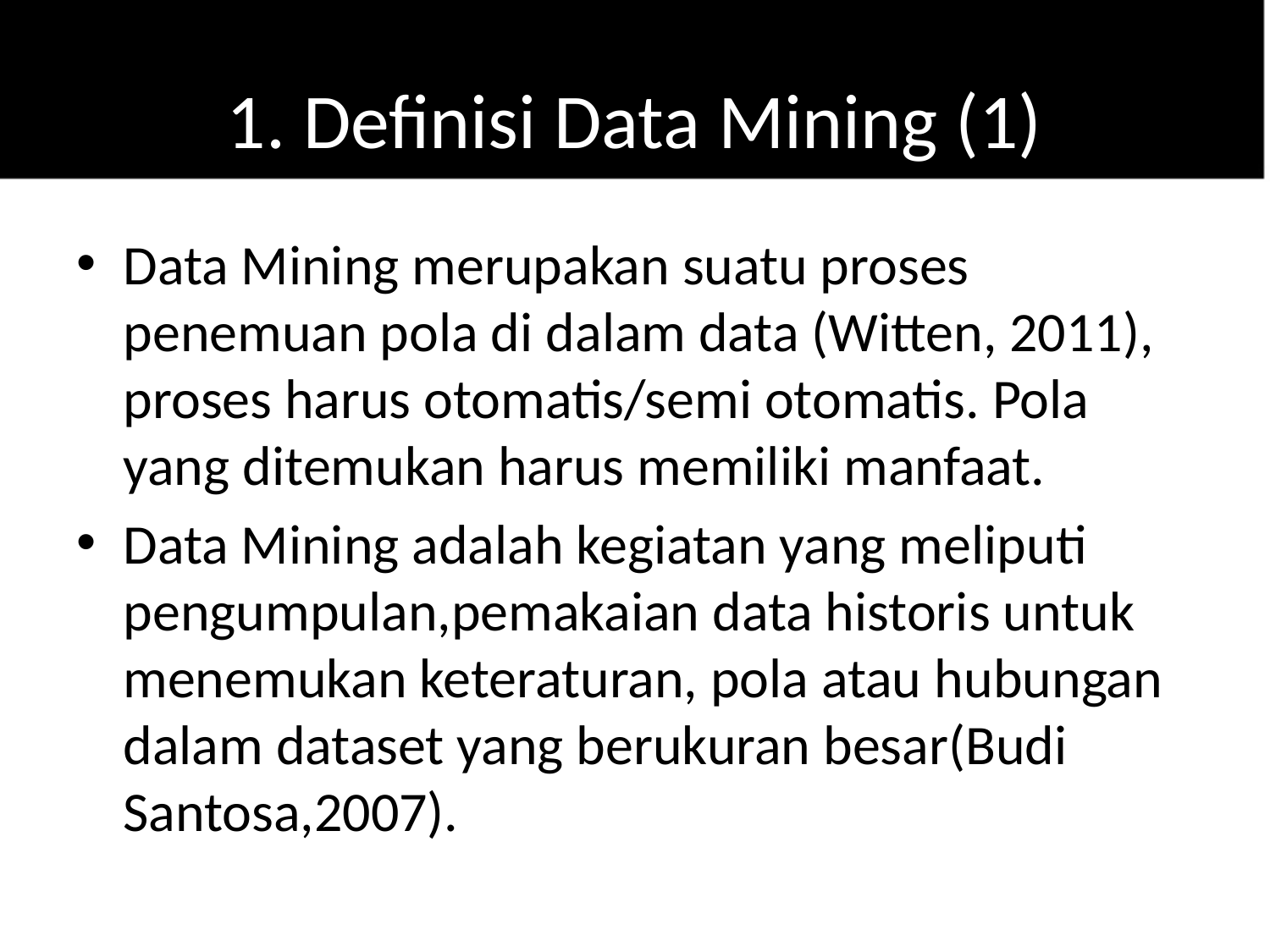

# 1. Definisi Data Mining (1)
Data Mining merupakan suatu proses penemuan pola di dalam data (Witten, 2011), proses harus otomatis/semi otomatis. Pola yang ditemukan harus memiliki manfaat.
Data Mining adalah kegiatan yang meliputi pengumpulan,pemakaian data historis untuk menemukan keteraturan, pola atau hubungan dalam dataset yang berukuran besar(Budi Santosa,2007).